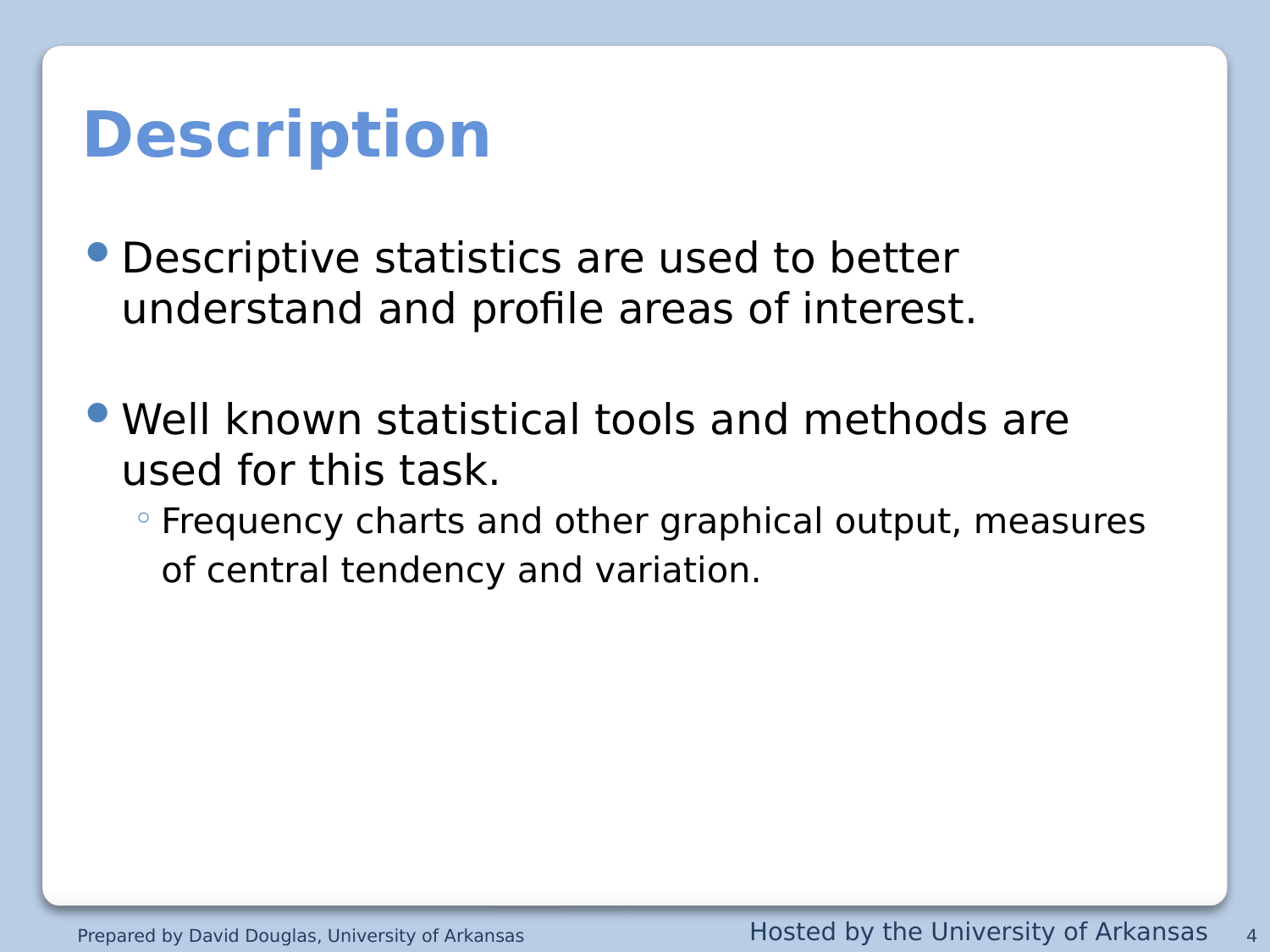

Description
Descriptive statistics are used to better understand and profile areas of interest.

Well known statistical tools and methods are used for this task.
Frequency charts and other graphical output, measures of central tendency and variation.

4
Hosted by the University of Arkansas
Prepared by David Douglas, University of Arkansas